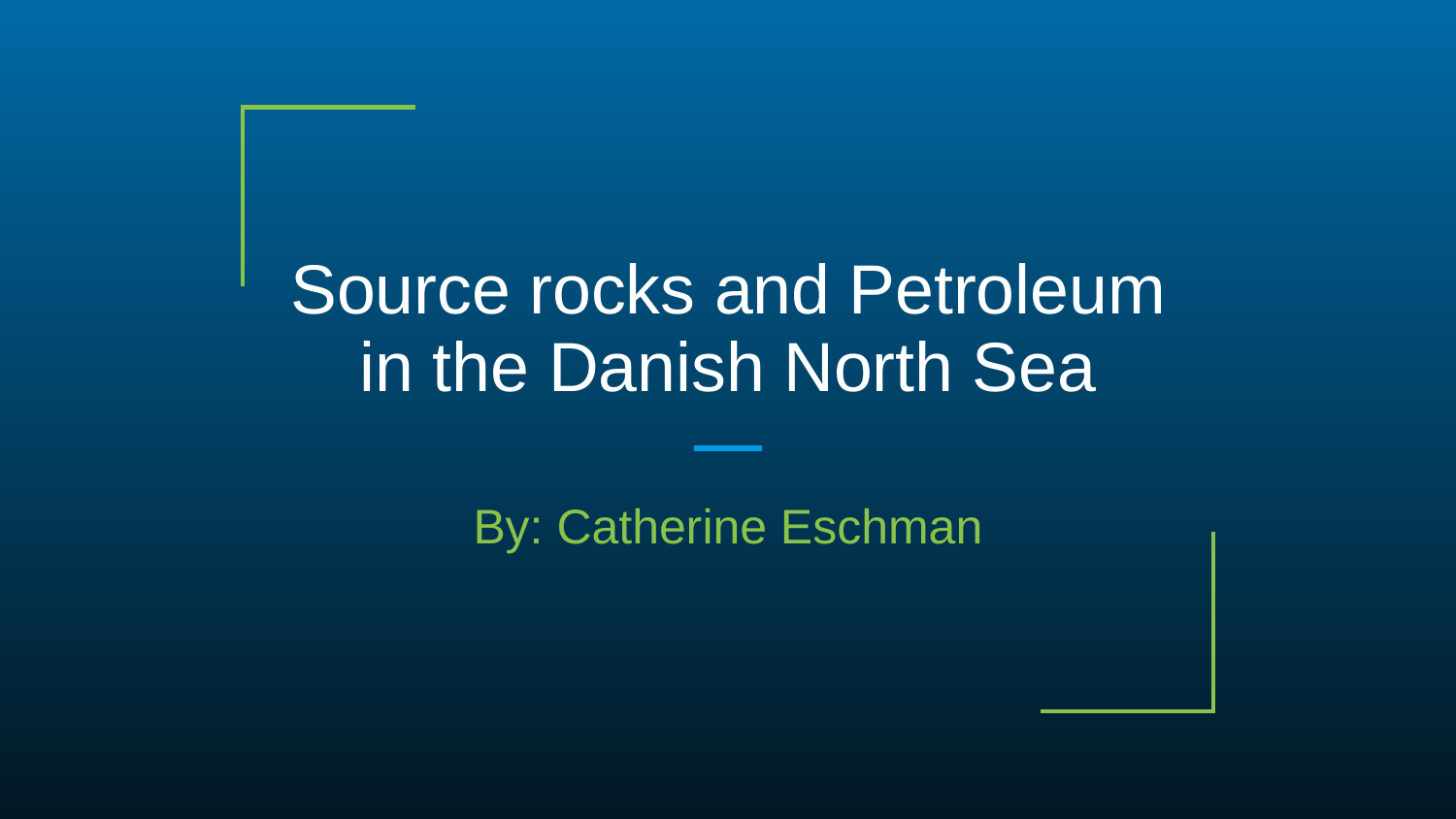

# Source rocks and Petroleum in the Danish North Sea
By: Catherine Eschman